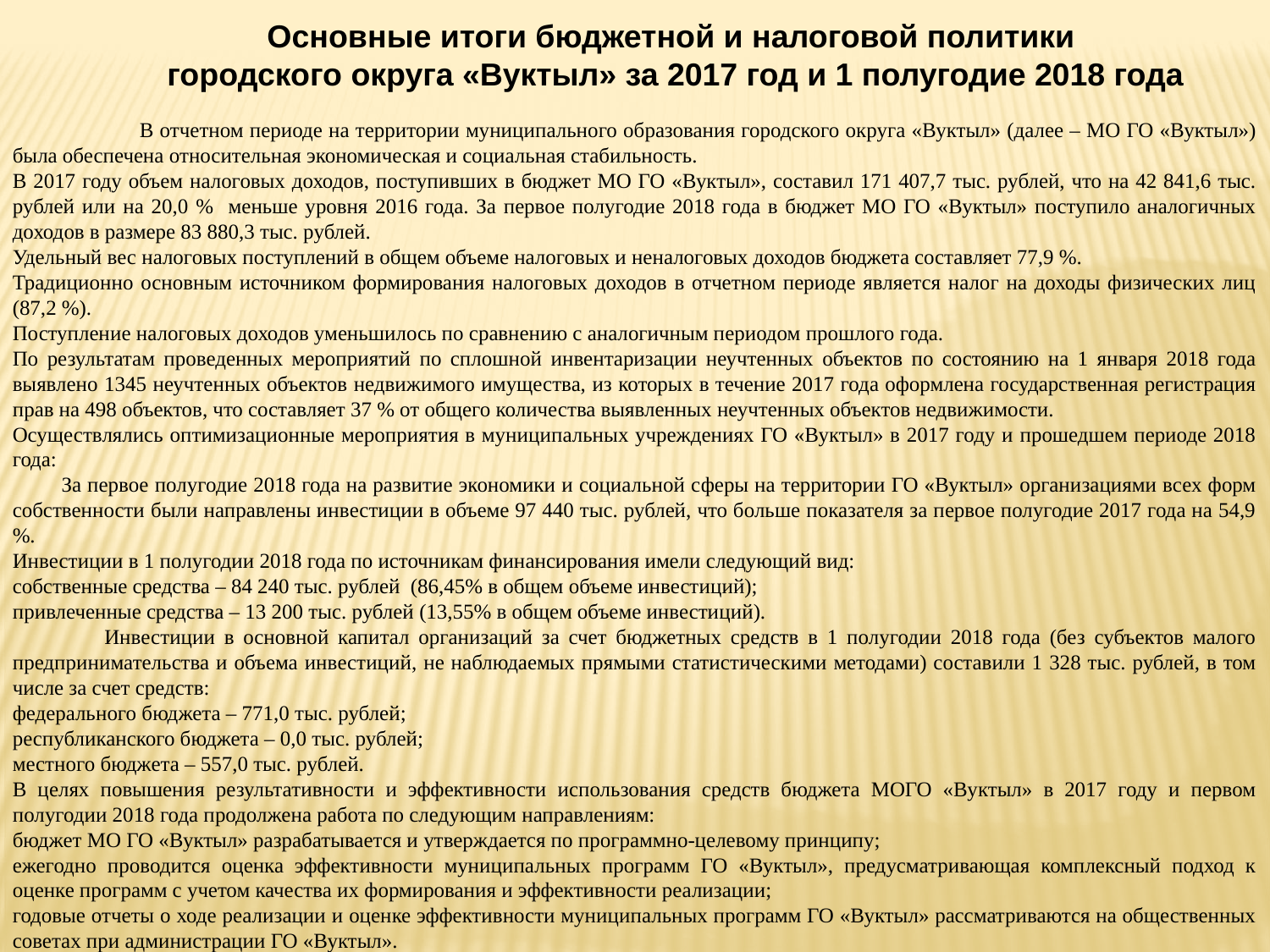

Основные итоги бюджетной и налоговой политики
городского округа «Вуктыл» за 2017 год и 1 полугодие 2018 года
	В отчетном периоде на территории муниципального образования городского округа «Вуктыл» (далее – МО ГО «Вуктыл») была обеспечена относительная экономическая и социальная стабильность.
В 2017 году объем налоговых доходов, поступивших в бюджет МО ГО «Вуктыл», составил 171 407,7 тыс. рублей, что на 42 841,6 тыс. рублей или на 20,0 %  меньше уровня 2016 года. За первое полугодие 2018 года в бюджет МО ГО «Вуктыл» поступило аналогичных доходов в размере 83 880,3 тыс. рублей.
Удельный вес налоговых поступлений в общем объеме налоговых и неналоговых доходов бюджета составляет 77,9 %.
Традиционно основным источником формирования налоговых доходов в отчетном периоде является налог на доходы физических лиц (87,2 %).
Поступление налоговых доходов уменьшилось по сравнению с аналогичным периодом прошлого года.
По результатам проведенных мероприятий по сплошной инвентаризации неучтенных объектов по состоянию на 1 января 2018 года выявлено 1345 неучтенных объектов недвижимого имущества, из которых в течение 2017 года оформлена государственная регистрация прав на 498 объектов, что составляет 37 % от общего количества выявленных неучтенных объектов недвижимости.
Осуществлялись оптимизационные мероприятия в муниципальных учреждениях ГО «Вуктыл» в 2017 году и прошедшем периоде 2018 года:
        За первое полугодие 2018 года на развитие экономики и социальной сферы на территории ГО «Вуктыл» организациями всех форм собственности были направлены инвестиции в объеме 97 440 тыс. рублей, что больше показателя за первое полугодие 2017 года на 54,9 %.
Инвестиции в 1 полугодии 2018 года по источникам финансирования имели следующий вид:
собственные средства – 84 240 тыс. рублей  (86,45% в общем объеме инвестиций);
привлеченные средства – 13 200 тыс. рублей (13,55% в общем объеме инвестиций).
          Инвестиции в основной капитал организаций за счет бюджетных средств в 1 полугодии 2018 года (без субъектов малого предпринимательства и объема инвестиций, не наблюдаемых прямыми статистическими методами) составили 1 328 тыс. рублей, в том числе за счет средств:
федерального бюджета – 771,0 тыс. рублей;
республиканского бюджета – 0,0 тыс. рублей;
местного бюджета – 557,0 тыс. рублей.
В целях повышения результативности и эффективности использования средств бюджета МОГО «Вуктыл» в 2017 году и первом полугодии 2018 года продолжена работа по следующим направлениям:
бюджет МО ГО «Вуктыл» разрабатывается и утверждается по программно-целевому принципу;
ежегодно проводится оценка эффективности муниципальных программ ГО «Вуктыл», предусматривающая комплексный подход к оценке программ с учетом качества их формирования и эффективности реализации;
годовые отчеты о ходе реализации и оценке эффективности муниципальных программ ГО «Вуктыл» рассматриваются на общественных советах при администрации ГО «Вуктыл».